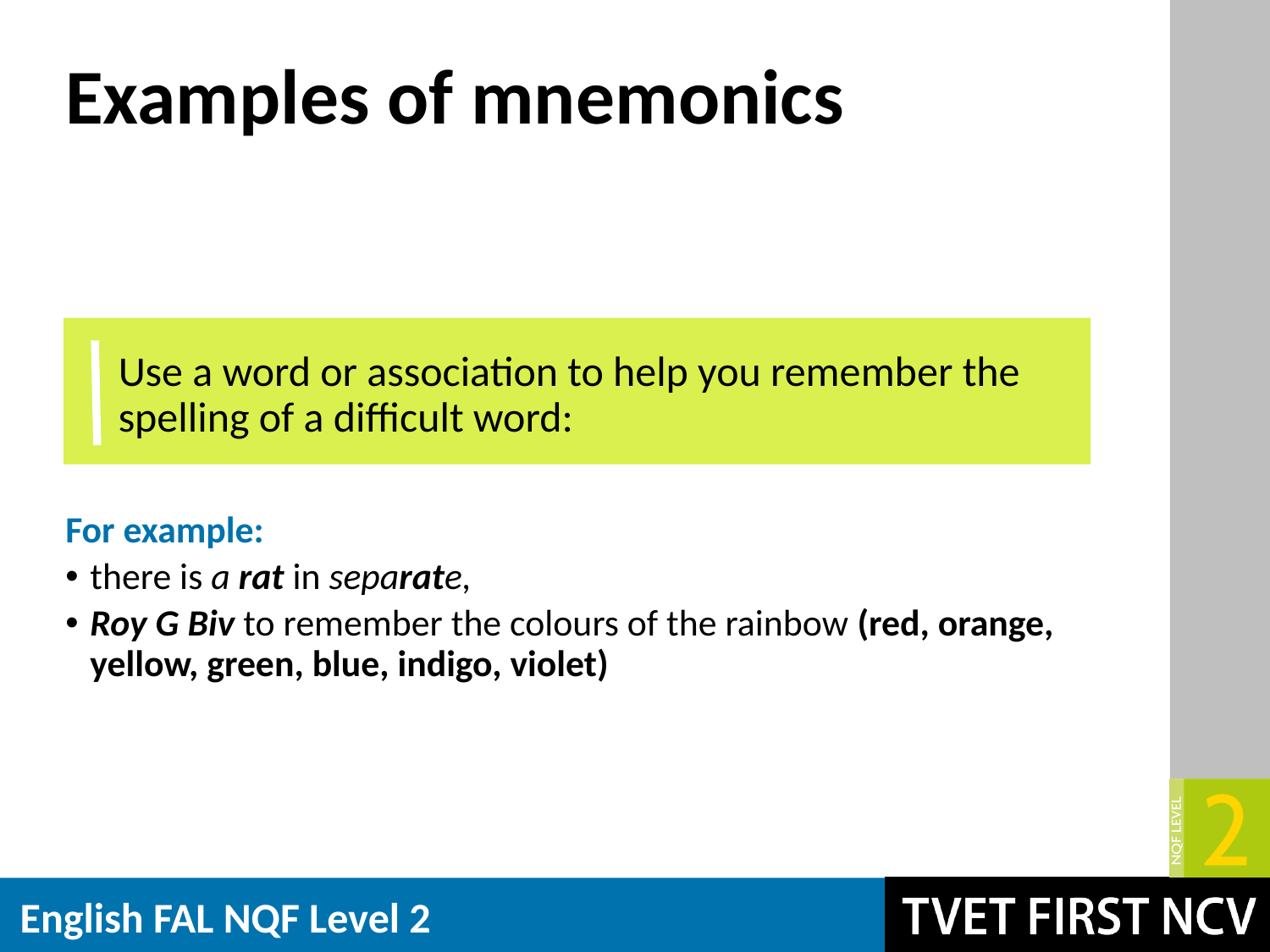

# Examples of mnemonics

Use a word or association to help you remember the spelling of a difficult word:
For example:
there is a rat in separate,
Roy G Biv to remember the colours of the rainbow (red, orange, yellow, green, blue, indigo, violet)